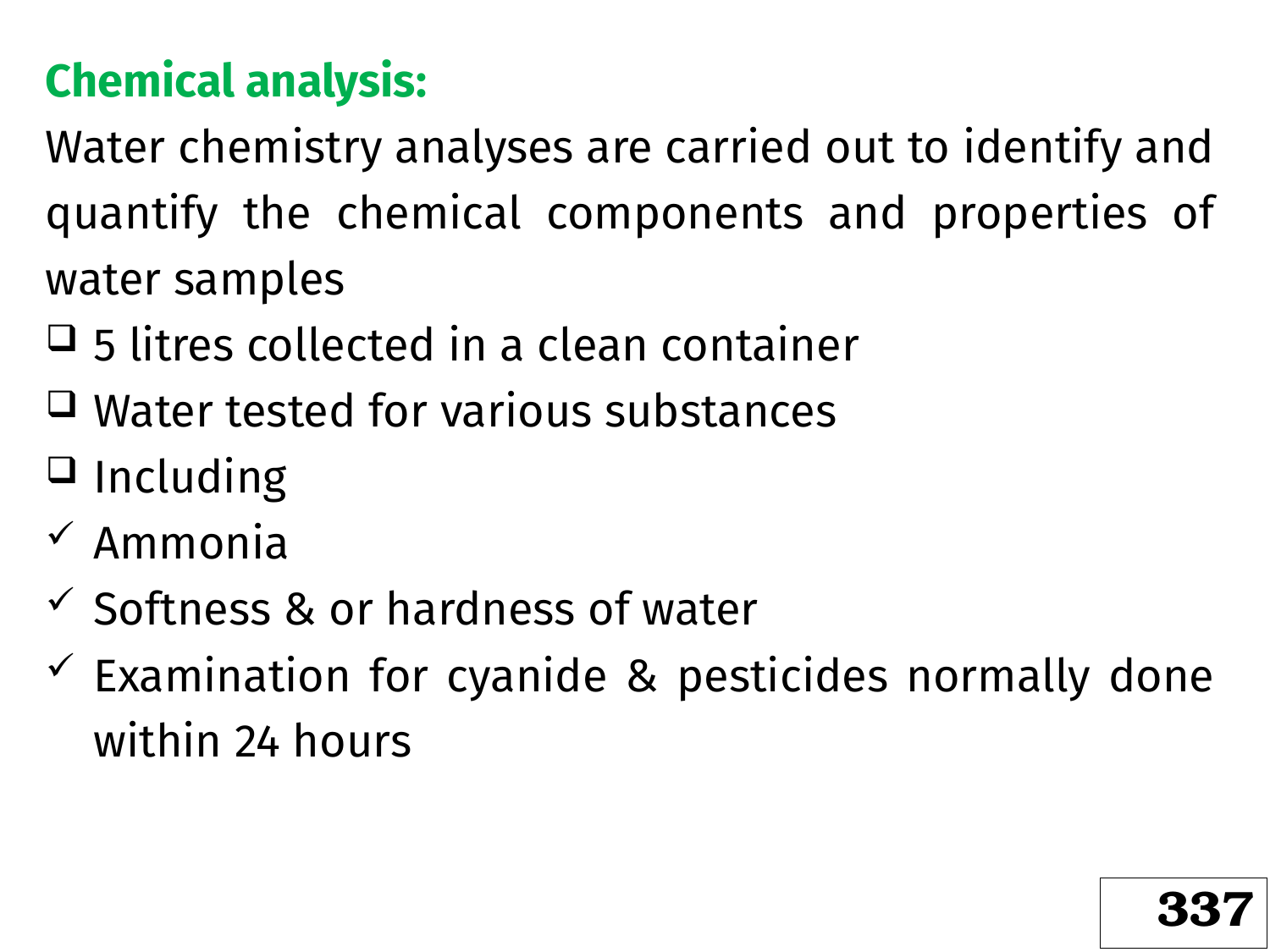

Chemical analysis:
Water chemistry analyses are carried out to identify and quantify the chemical components and properties of water samples
5 litres collected in a clean container
Water tested for various substances
Including
Ammonia
Softness & or hardness of water
Examination for cyanide & pesticides normally done within 24 hours

337